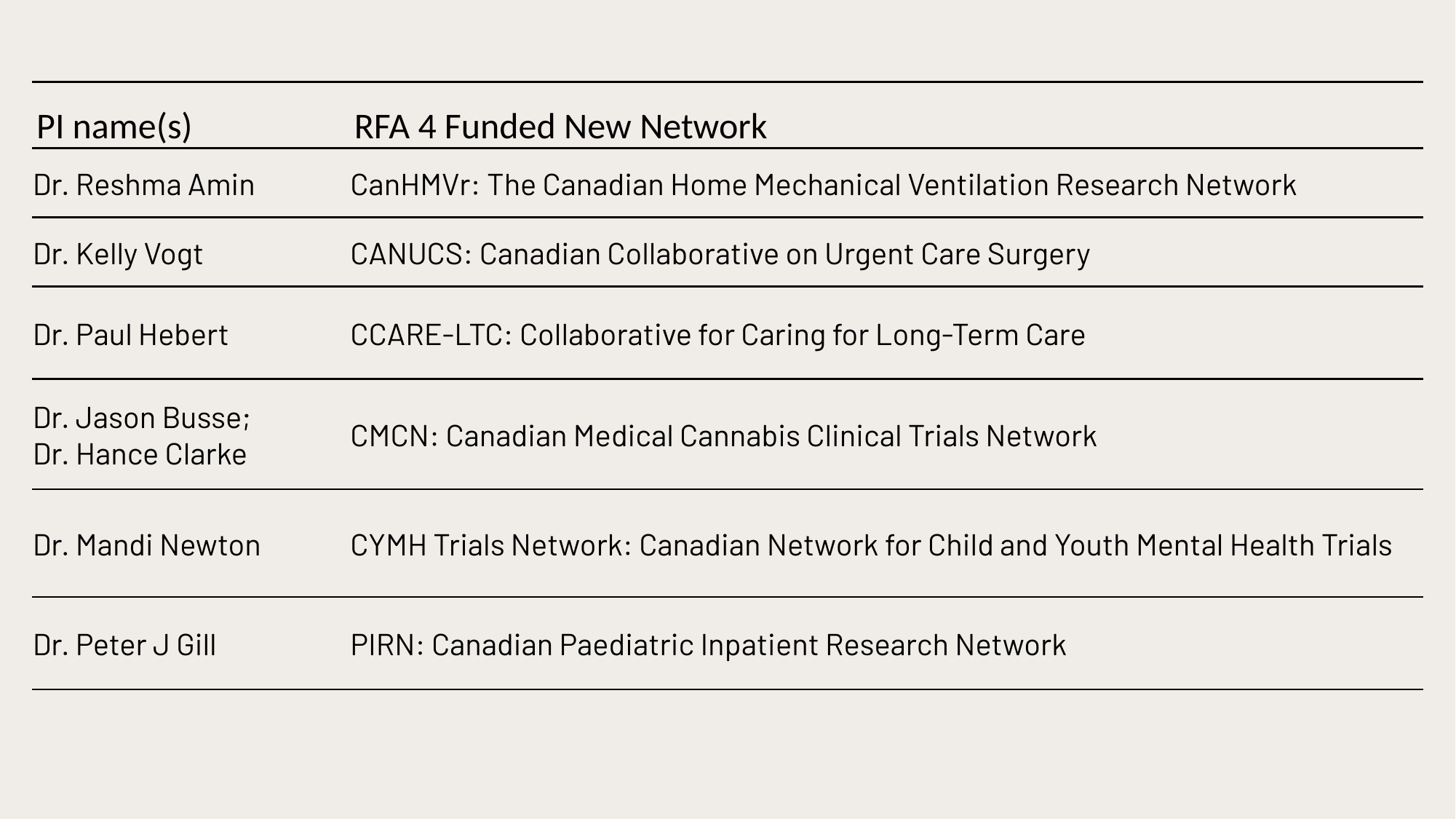

| PI name(s) | RFA 4 Funded New Network |
| --- | --- |
| Dr. Reshma Amin | CanHMVr: The Canadian Home Mechanical Ventilation Research Network |
| Dr. Kelly Vogt | CANUCS: Canadian Collaborative on Urgent Care Surgery |
| Dr. Paul Hebert | CCARE-LTC: Collaborative for Caring for Long-Term Care |
| Dr. Jason Busse; Dr. Hance Clarke | CMCN: Canadian Medical Cannabis Clinical Trials Network |
| Dr. Mandi Newton | CYMH Trials Network: Canadian Network for Child and Youth Mental Health Trials |
| Dr. Peter J Gill | PIRN: Canadian Paediatric Inpatient Research Network |